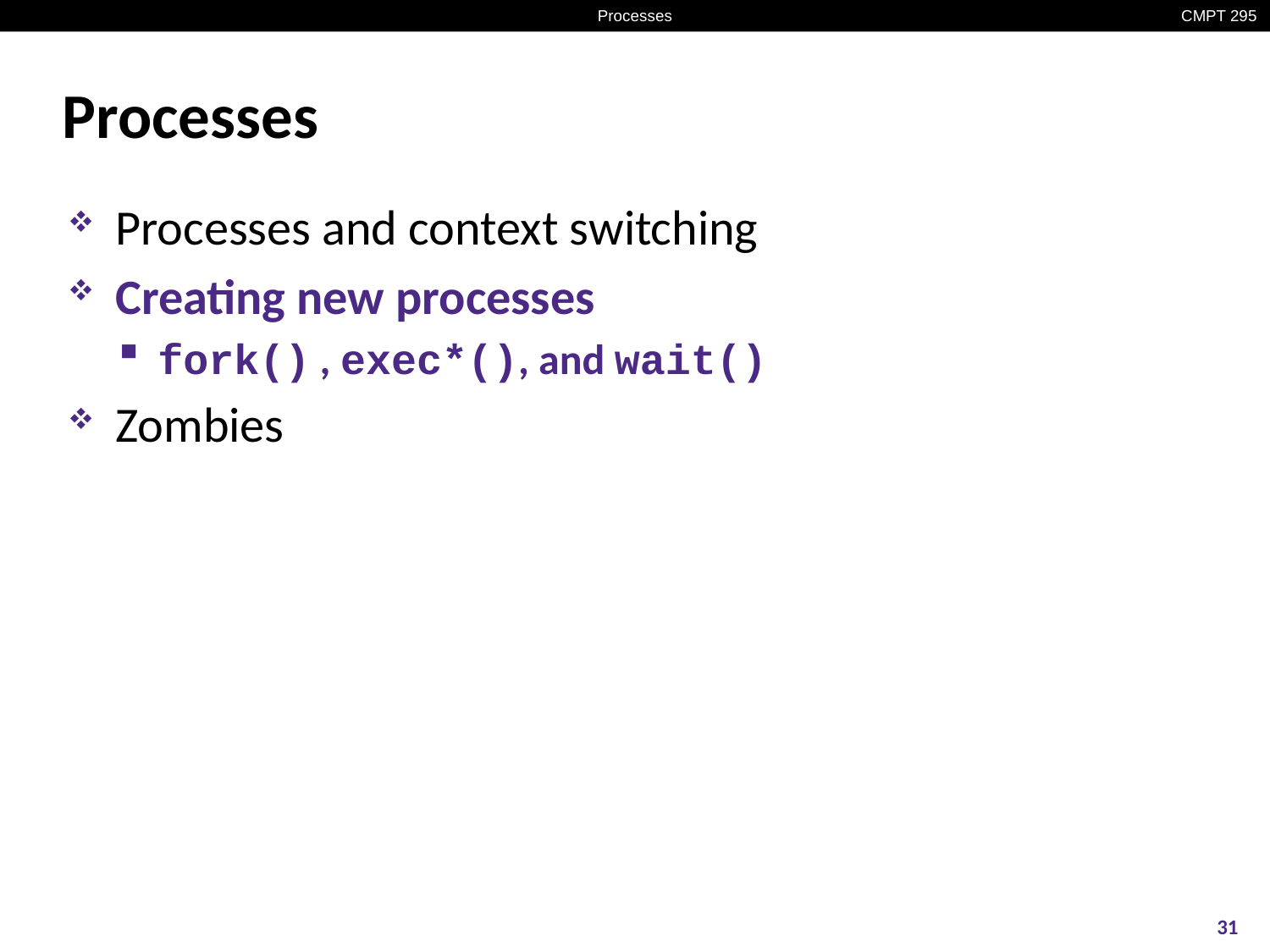

# Processes
Processes and context switching
Creating new processes
fork() , exec*(), and wait()
Zombies

31